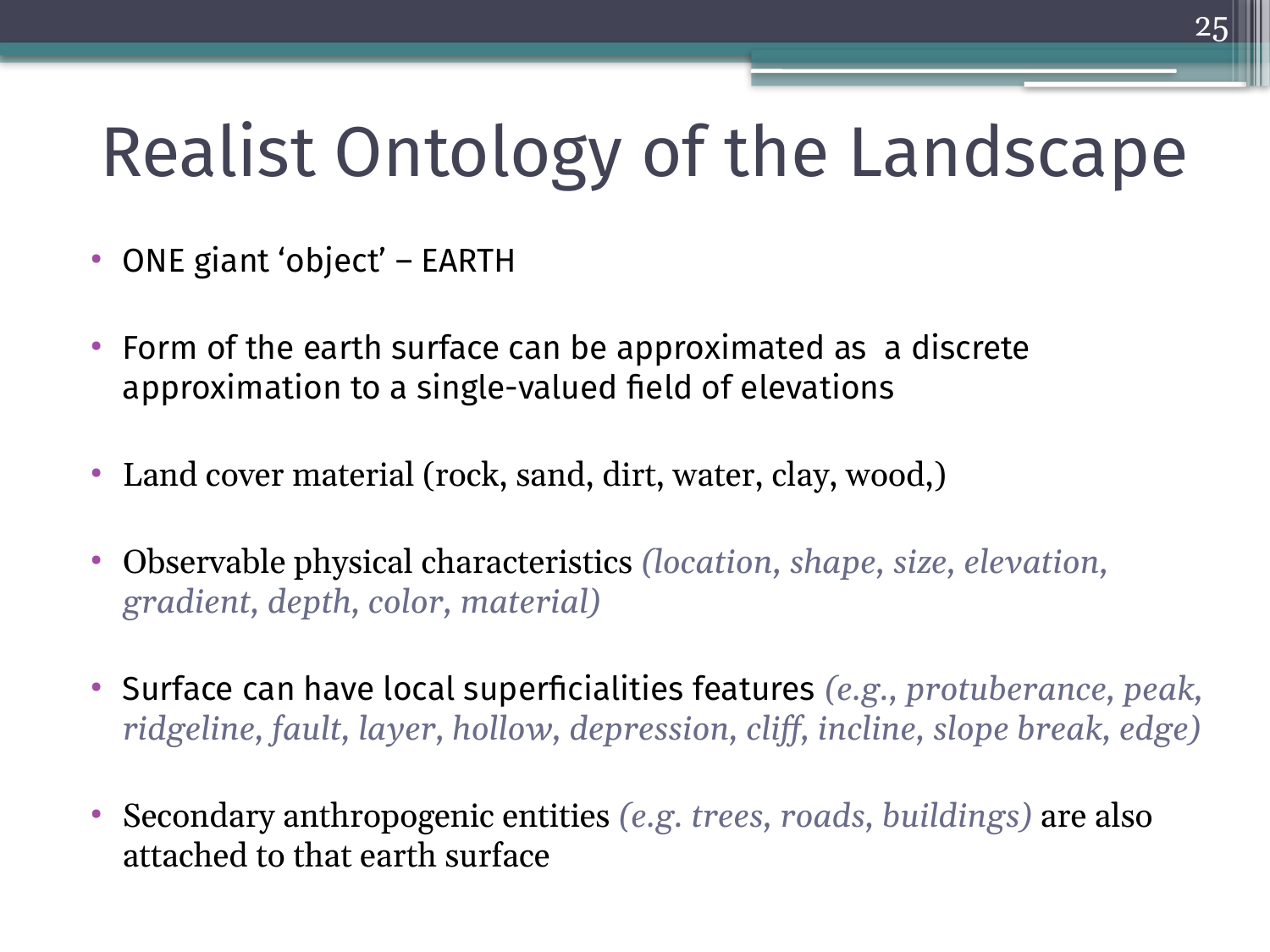

25
# Realist Ontology of the Landscape
ONE giant ‘object’ – EARTH

Form of the earth surface can be approximated as  a discrete approximation to a single-valued field of elevations

Land cover material (rock, sand, dirt, water, clay, wood,)

Observable physical characteristics (location, shape, size, elevation, gradient, depth, color, material)

Surface can have local superficialities features (e.g., protuberance, peak, ridgeline, fault, layer, hollow, depression, cliff, incline, slope break, edge)

Secondary anthropogenic entities (e.g. trees, roads, buildings) are also attached to that earth surface